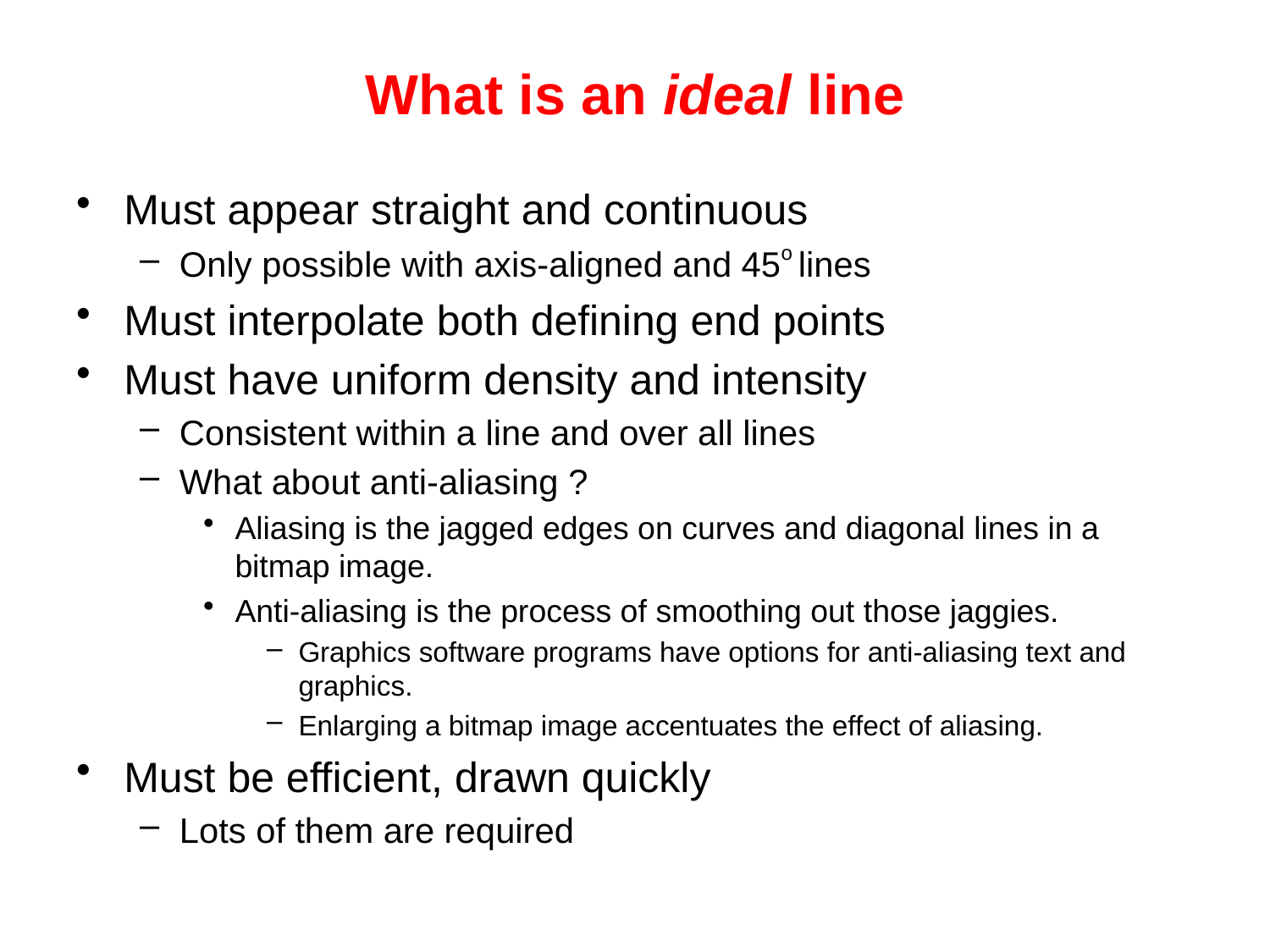

# What is an ideal line
Must appear straight and continuous
Only possible with axis-aligned and 45o lines
Must interpolate both defining end points
Must have uniform density and intensity
Consistent within a line and over all lines
What about anti-aliasing ?
Aliasing is the jagged edges on curves and diagonal lines in a bitmap image.
Anti-aliasing is the process of smoothing out those jaggies.
Graphics software programs have options for anti-aliasing text and graphics.
Enlarging a bitmap image accentuates the effect of aliasing.
Must be efficient, drawn quickly
Lots of them are required